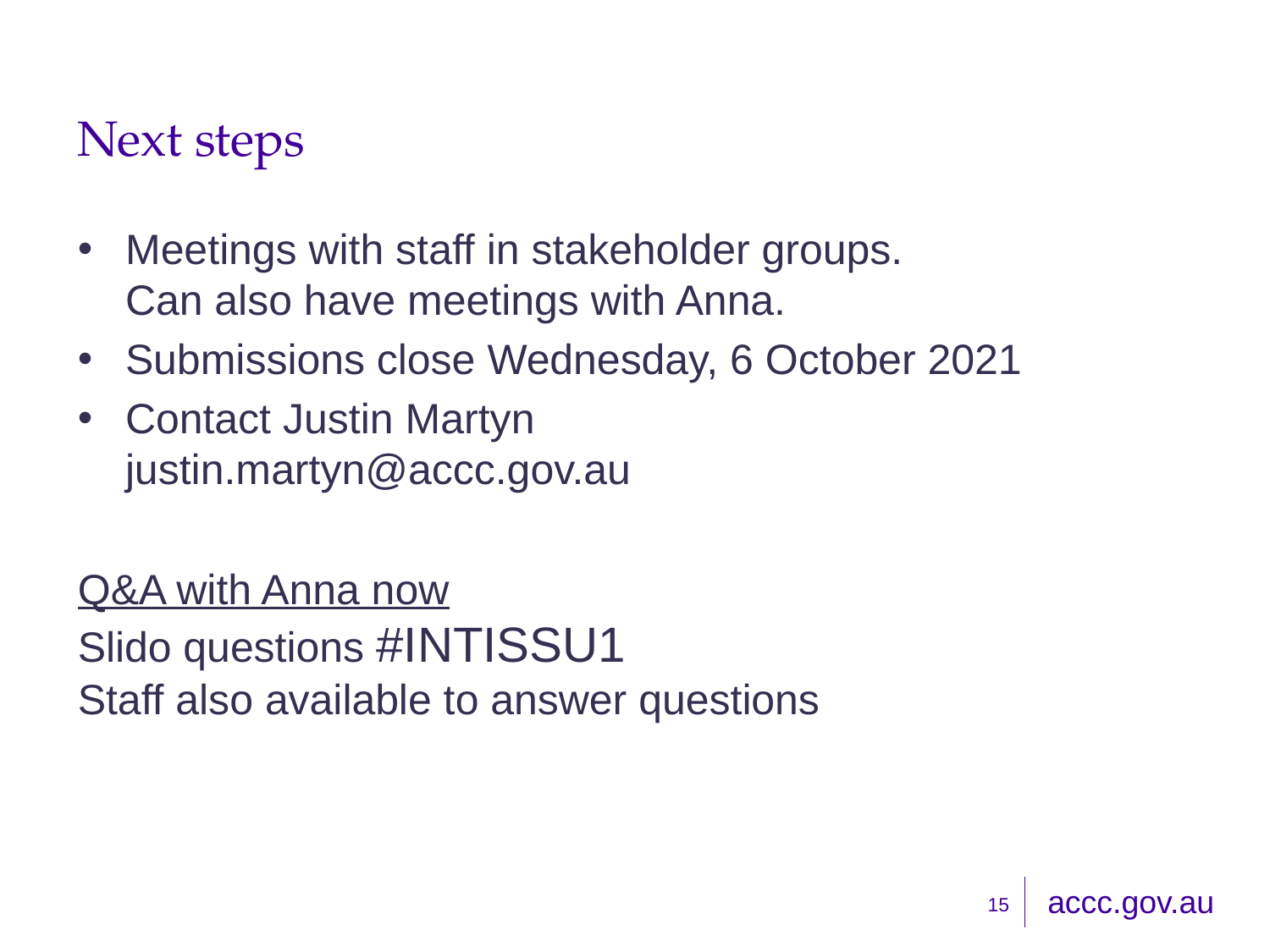

# Next steps
Meetings with staff in stakeholder groups.
Can also have meetings with Anna.
Submissions close Wednesday, 6 October 2021
Contact Justin Martyn
justin.martyn@accc.gov.au

Q&A with Anna now
Slido questions #INTISSU1
Staff also available to answer questions